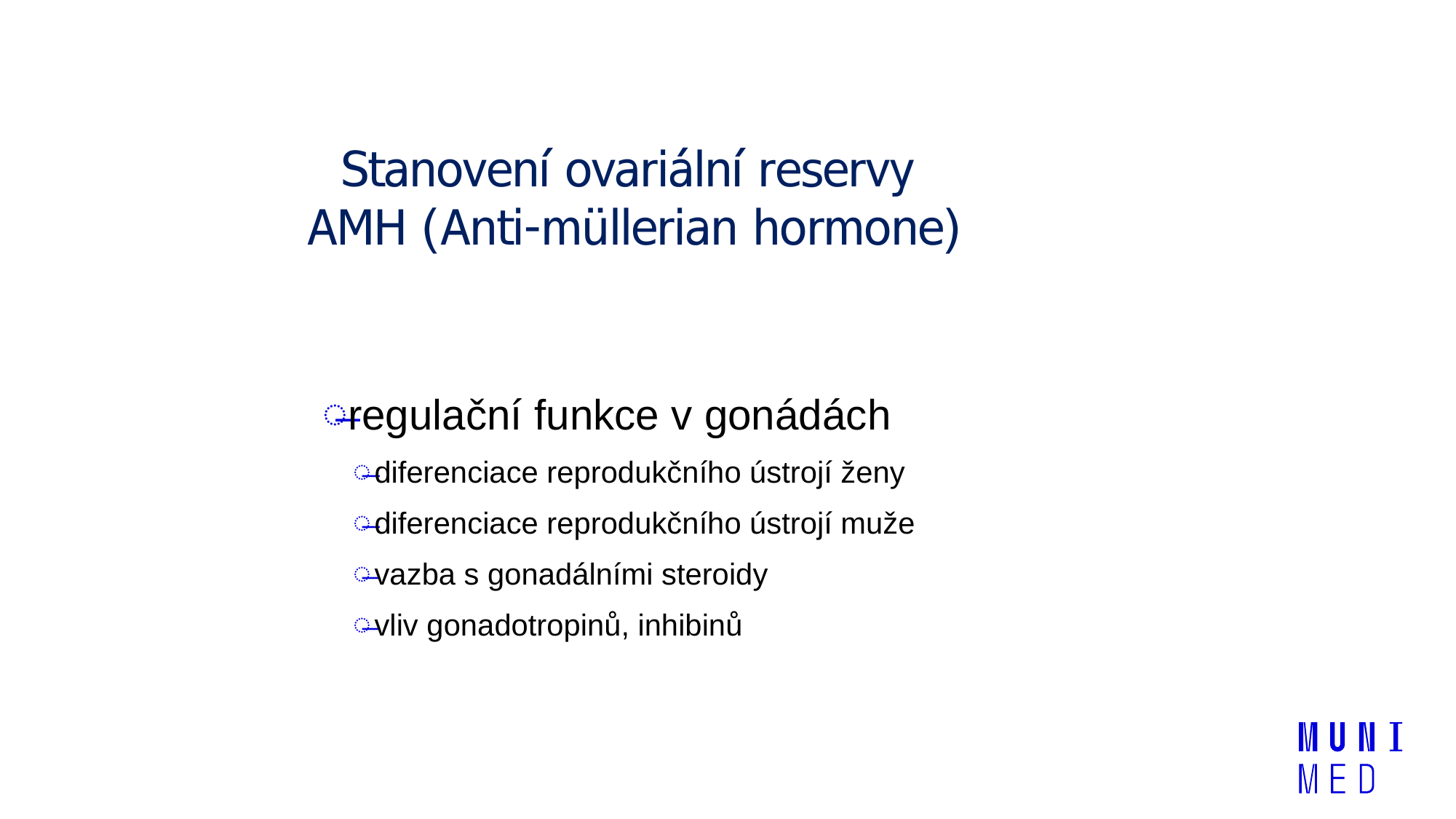

Stanovení ovariální reservy
AMH (Anti-müllerian hormone)
regulační funkce v gonádách
diferenciace reprodukčního ústrojí ženy
diferenciace reprodukčního ústrojí muže
vazba s gonadálními steroidy
vliv gonadotropinů, inhibinů